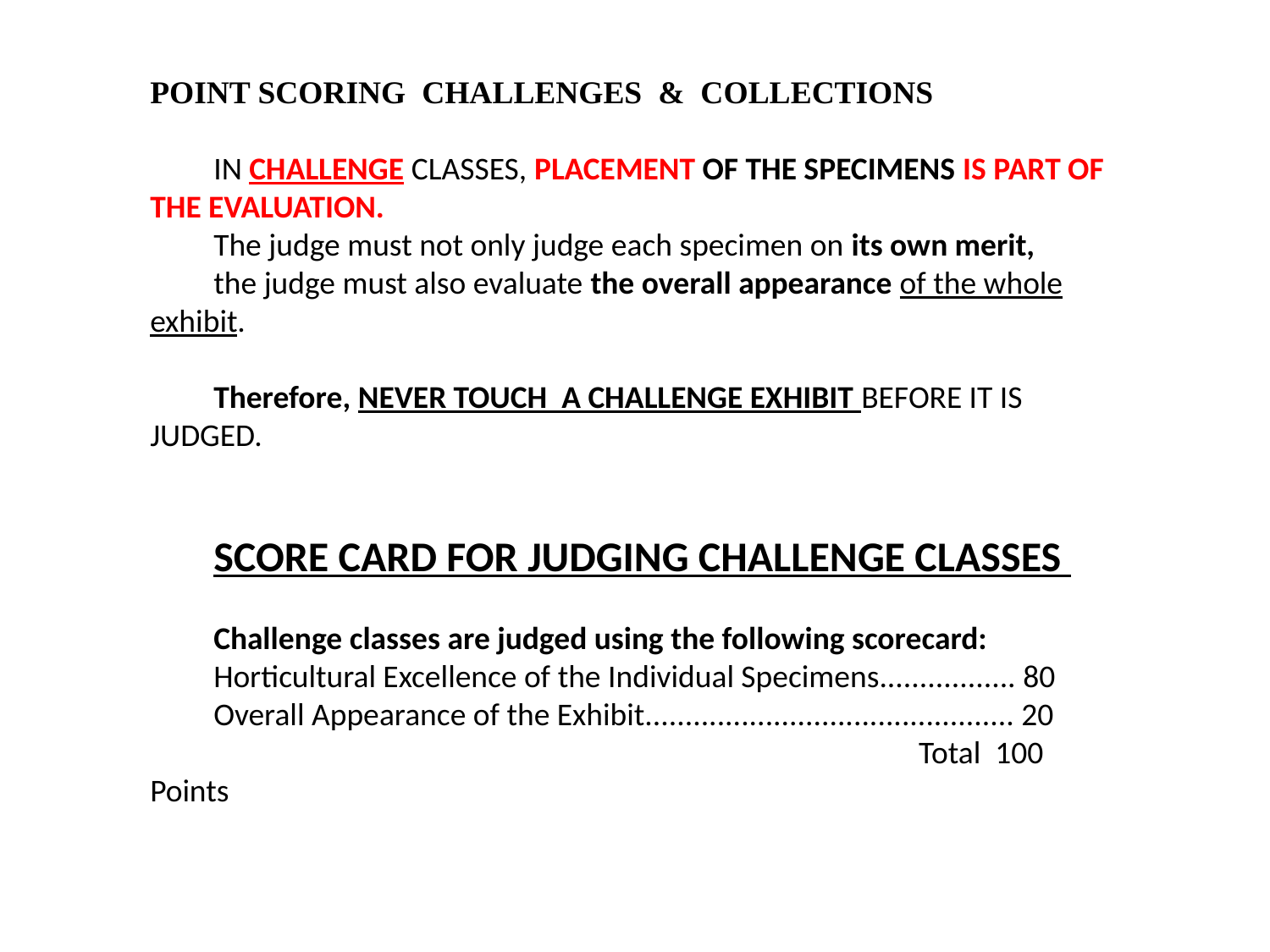

POINT SCORING  CHALLENGES  &  COLLECTIONS

IN CHALLENGE CLASSES, PLACEMENT OF THE SPECIMENS IS PART OF THE EVALUATION.
The judge must not only judge each specimen on its own merit,
the judge must also evaluate the overall appearance of the whole exhibit.

Therefore, NEVER TOUCH  A CHALLENGE EXHIBIT BEFORE IT IS JUDGED.

SCORE CARD FOR JUDGING CHALLENGE CLASSES

Challenge classes are judged using the following scorecard:
Horticultural Excellence of the Individual Specimens................. 80
Overall Appearance of the Exhibit.............................................. 20
                                                                                                  Total  100  Points